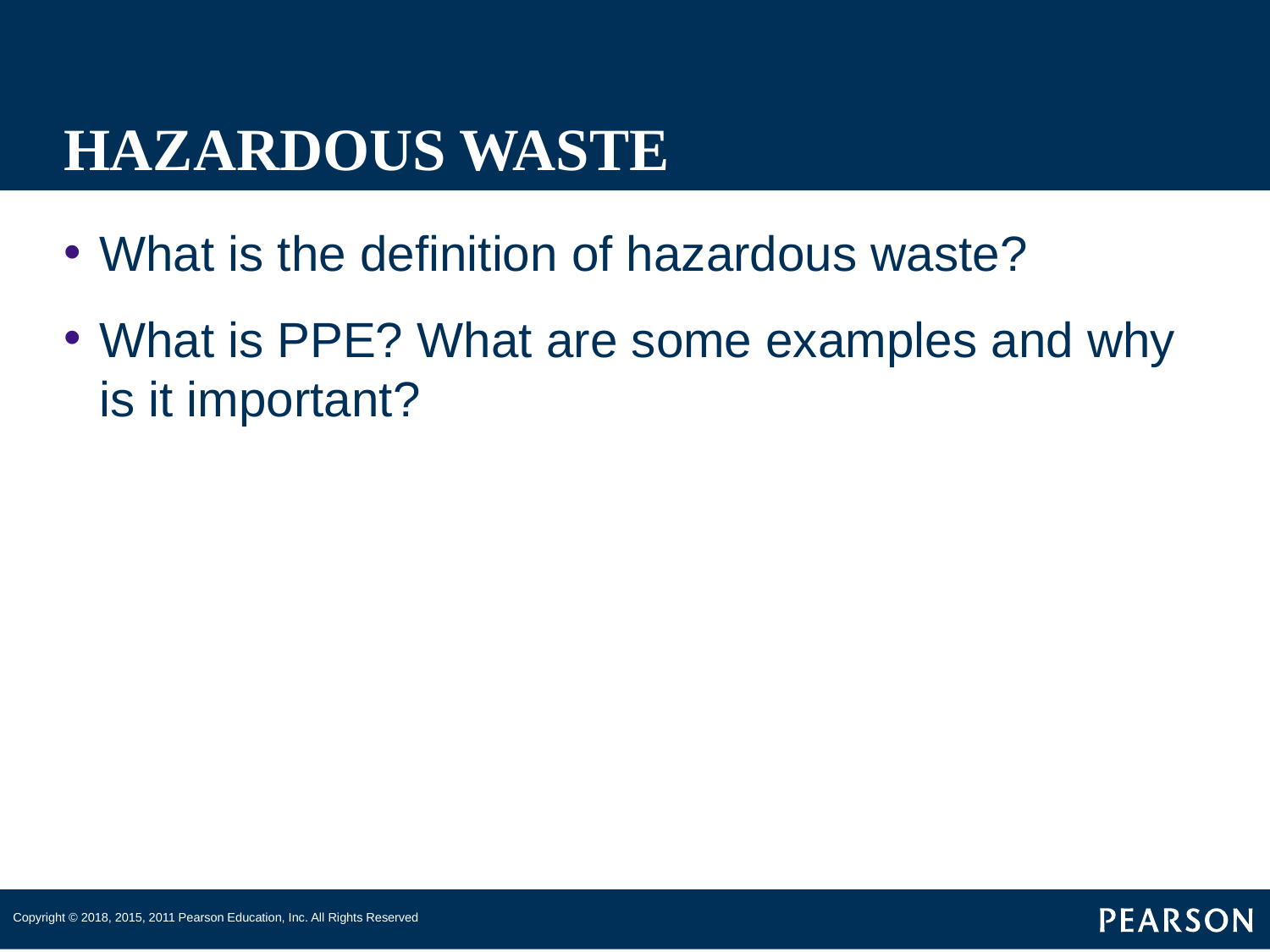

# HAZARDOUS WASTE
What is the definition of hazardous waste?
What is PPE? What are some examples and why is it important?